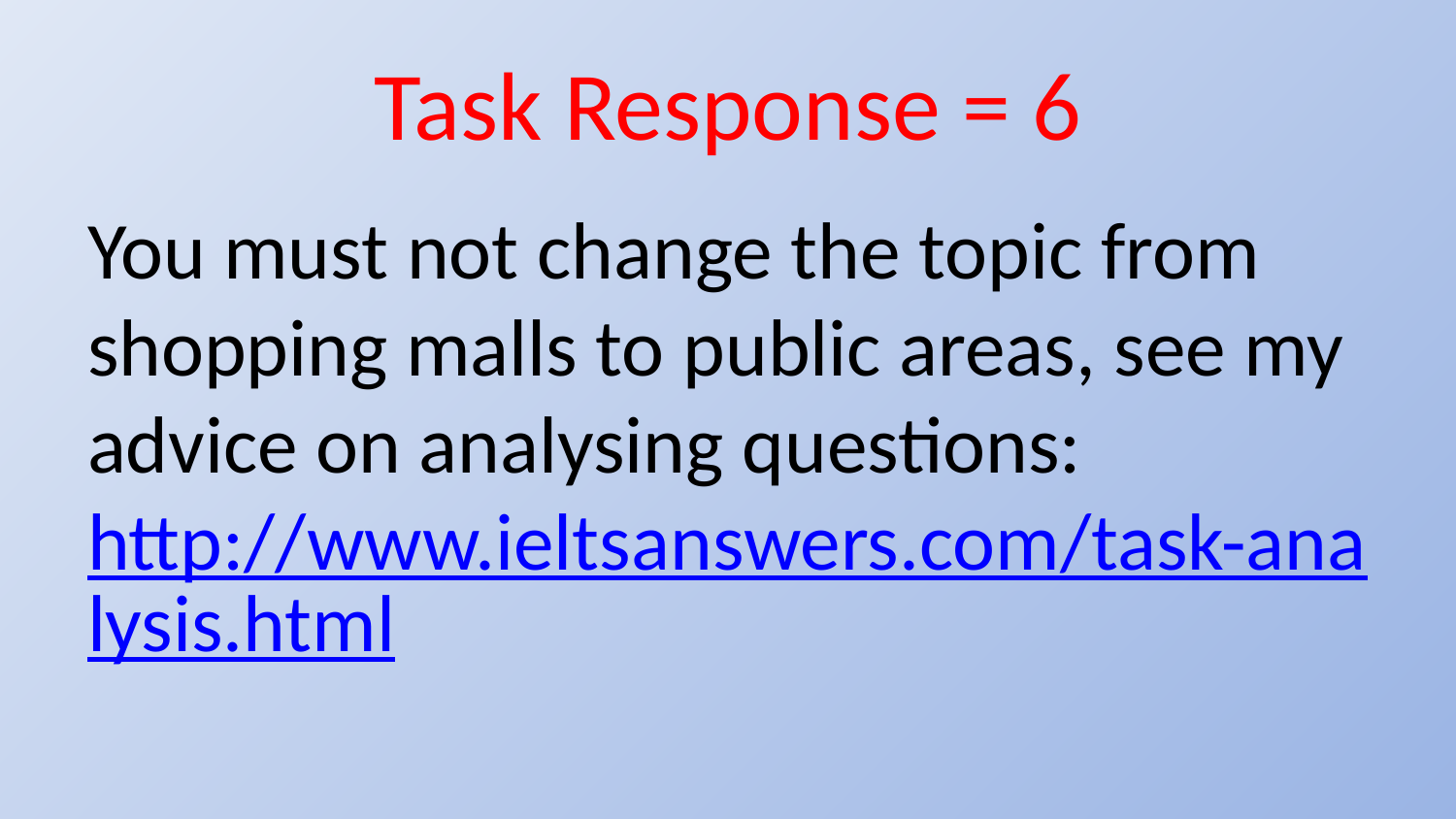

# Task Response = 6
You must not change the topic from shopping malls to public areas, see my advice on analysing questions: http://www.ieltsanswers.com/task-analysis.html